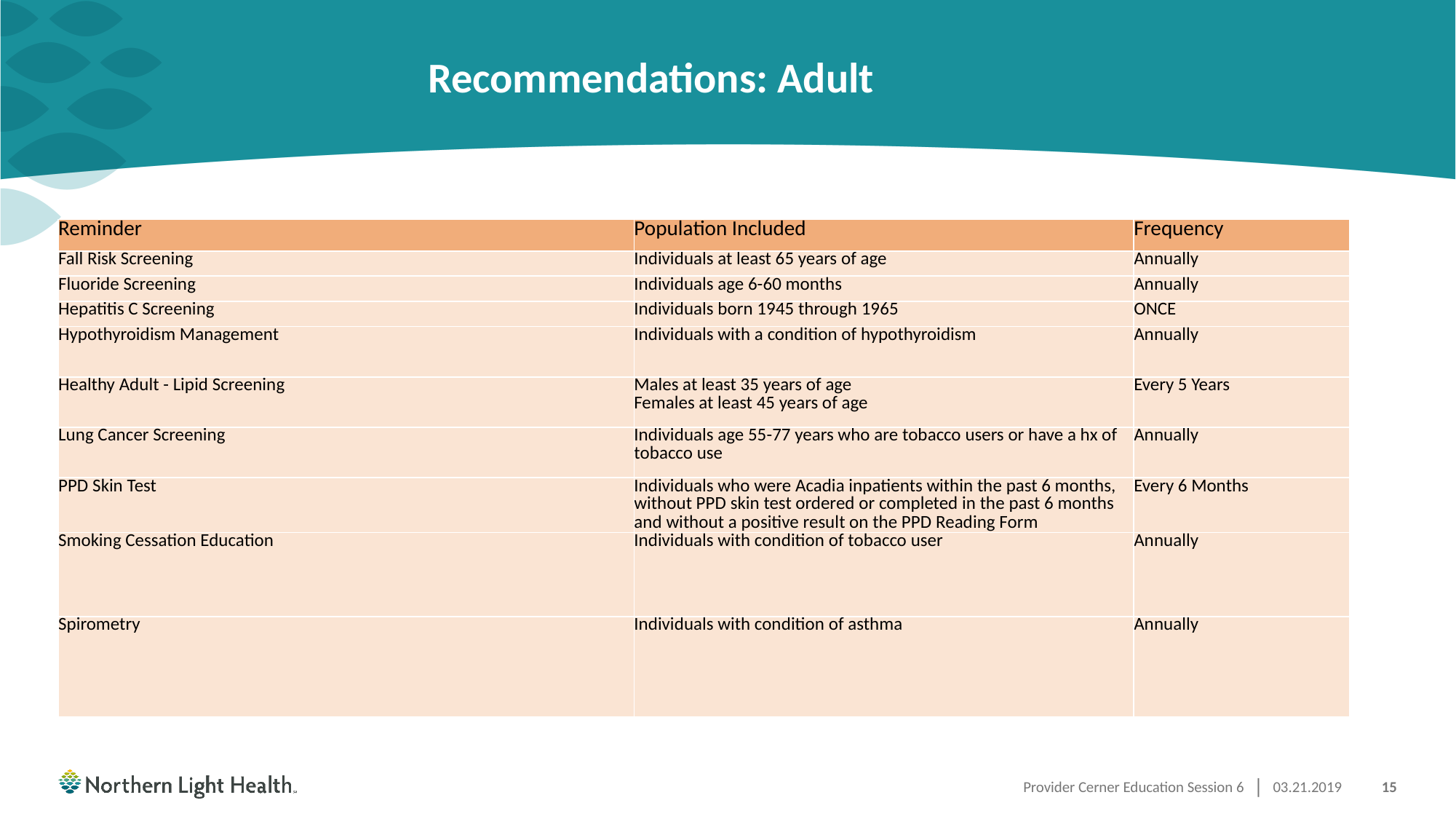

# Recommendations: Adult
| Reminder | Population Included | Frequency |
| --- | --- | --- |
| Fall Risk Screening | Individuals at least 65 years of age | Annually |
| Fluoride Screening | Individuals age 6-60 months | Annually |
| Hepatitis C Screening | Individuals born 1945 through 1965 | ONCE |
| Hypothyroidism Management | Individuals with a condition of hypothyroidism | Annually |
| Healthy Adult - Lipid Screening | Males at least 35 years of age Females at least 45 years of age | Every 5 Years |
| Lung Cancer Screening | Individuals age 55-77 years who are tobacco users or have a hx of tobacco use | Annually |
| PPD Skin Test | Individuals who were Acadia inpatients within the past 6 months, without PPD skin test ordered or completed in the past 6 months and without a positive result on the PPD Reading Form | Every 6 Months |
| Smoking Cessation Education | Individuals with condition of tobacco user | Annually |
| Spirometry | Individuals with condition of asthma | Annually |
Provider Cerner Education Session 6
03.21.2019
15